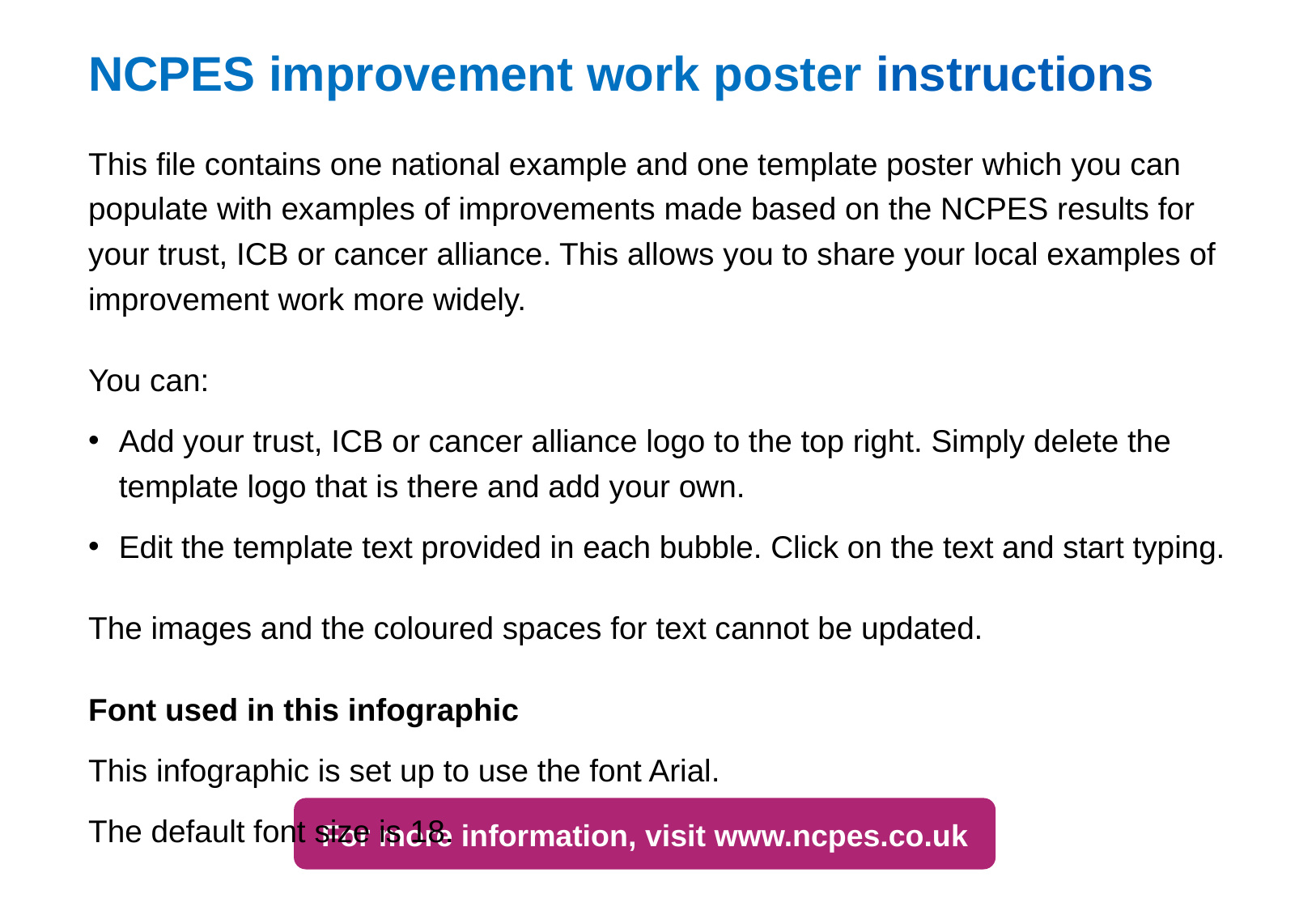

NCPES improvement work poster instructions
This file contains one national example and one template poster which you can populate with examples of improvements made based on the NCPES results for your trust, ICB or cancer alliance. This allows you to share your local examples of improvement work more widely.

You can:
Add your trust, ICB or cancer alliance logo to the top right. Simply delete the template logo that is there and add your own.
Edit the template text provided in each bubble. Click on the text and start typing.

The images and the coloured spaces for text cannot be updated.

Font used in this infographic
This infographic is set up to use the font Arial.
The default font size is 18.